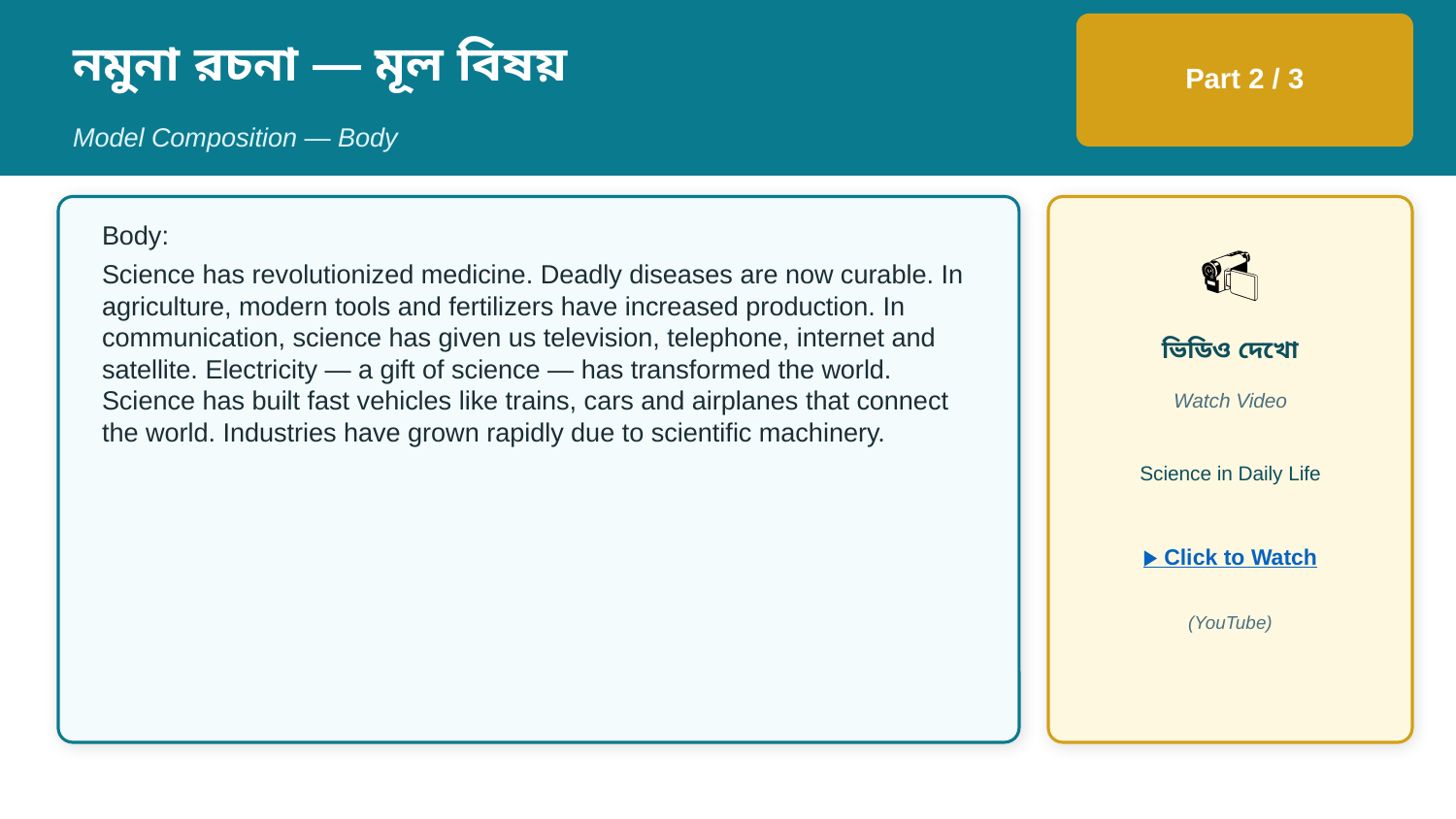

নমুনা রচনা — মূল বিষয়

Part 2 / 3
Model Composition — Body

Body:
Science has revolutionized medicine. Deadly diseases are now curable. In agriculture, modern tools and fertilizers have increased production. In communication, science has given us television, telephone, internet and satellite. Electricity — a gift of science — has transformed the world. Science has built fast vehicles like trains, cars and airplanes that connect the world. Industries have grown rapidly due to scientific machinery.
📹
ভিডিও দেখো
Watch Video
Science in Daily Life
▶ Click to Watch
(YouTube)